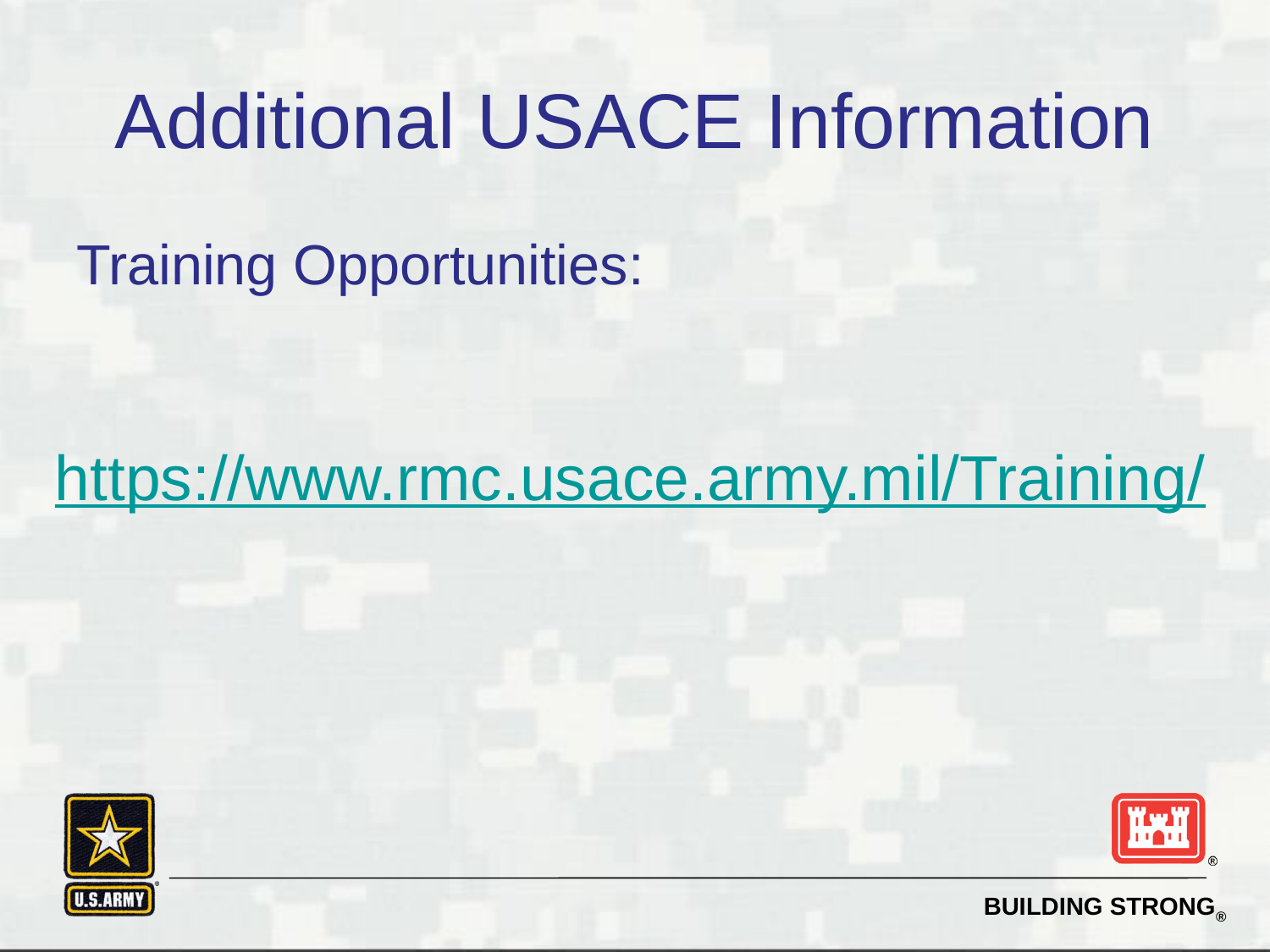

# Additional USACE Information
Training Opportunities:

https://www.rmc.usace.army.mil/Training/